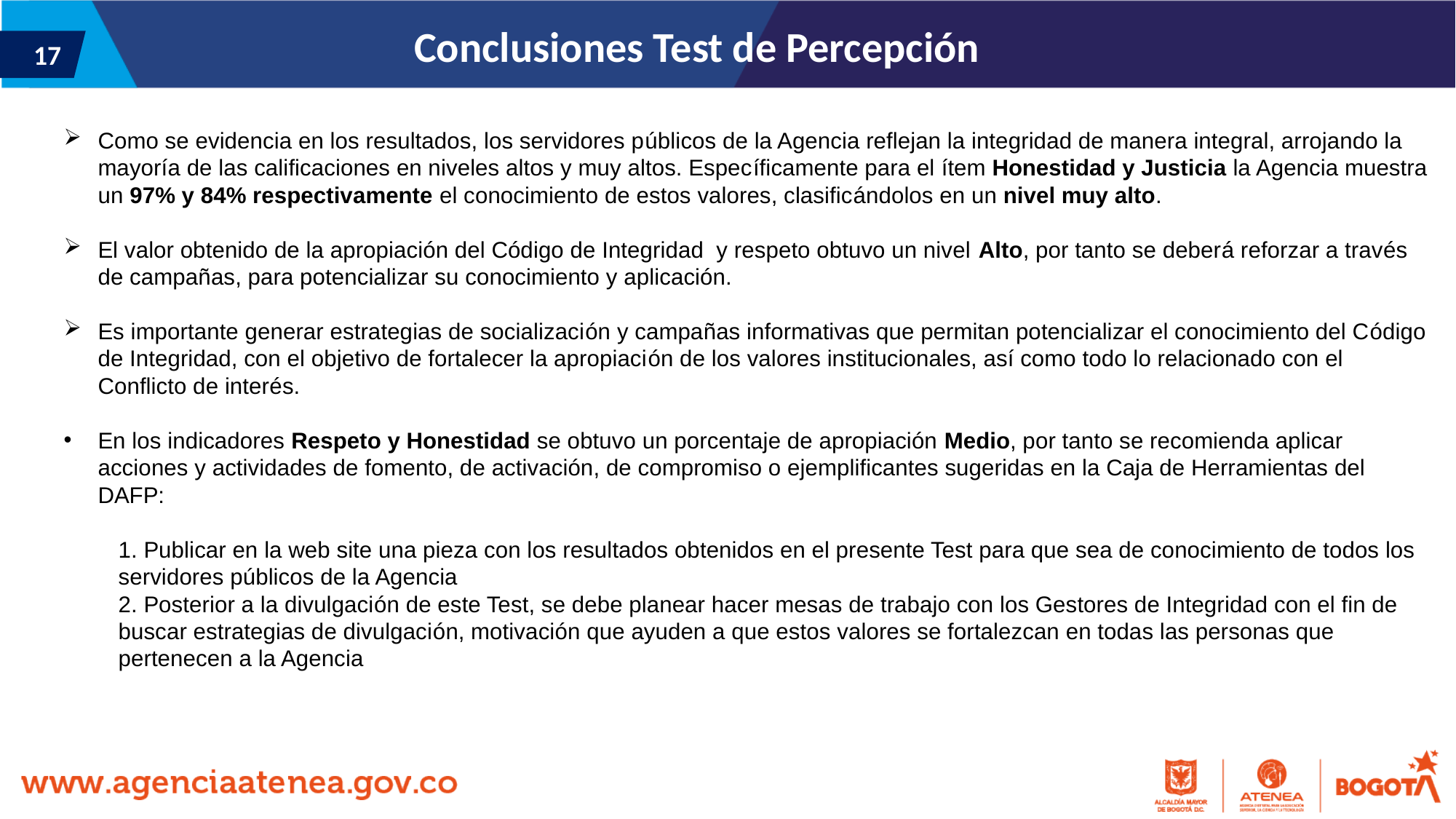

Conclusiones Test de Percepción
17

Como se evidencia en los resultados, los servidores públicos de la Agencia reflejan la integridad de manera integral, arrojando la mayoría de las calificaciones en niveles altos y muy altos. Específicamente para el ítem Honestidad y Justicia la Agencia muestra un 97% y 84% respectivamente el conocimiento de estos valores, clasificándolos en un nivel muy alto.

El valor obtenido de la apropiación del Código de Integridad  y respeto obtuvo un nivel Alto, por tanto se deberá reforzar a través de campañas, para potencializar su conocimiento y aplicación.

Es importante generar estrategias de socialización y campañas informativas que permitan potencializar el conocimiento del Código de Integridad, con el objetivo de fortalecer la apropiación de los valores institucionales, así como todo lo relacionado con el Conflicto de interés.

En los indicadores Respeto y Honestidad se obtuvo un porcentaje de apropiación Medio, por tanto se recomienda aplicar acciones y actividades de fomento, de activación, de compromiso o ejemplificantes sugeridas en la Caja de Herramientas del DAFP:

1. Publicar en la web site una pieza con los resultados obtenidos en el presente Test para que sea de conocimiento de todos los servidores públicos de la Agencia
2. Posterior a la divulgación de este Test, se debe planear hacer mesas de trabajo con los Gestores de Integridad con el fin de buscar estrategias de divulgación, motivación que ayuden a que estos valores se fortalezcan en todas las personas que pertenecen a la Agencia